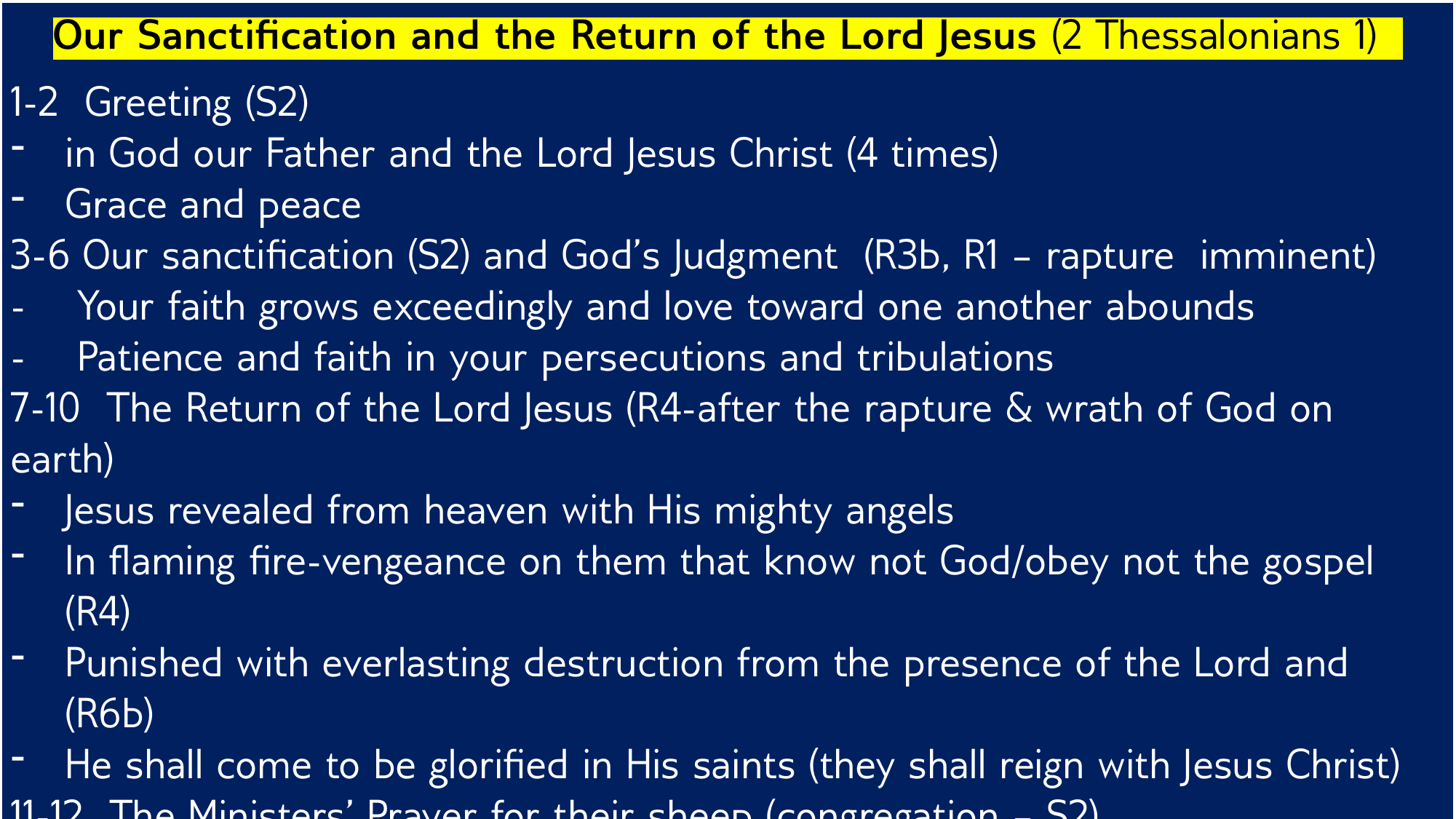

Our Sanctification and the Return of the Lord Jesus (2 Thessalonians 1)

1-2  Greeting (S2)
in God our Father and the Lord Jesus Christ (4 times)
Grace and peace
3-6 Our sanctification (S2) and God’s Judgment  (R3b, R1 – rapture  imminent)
-    Your faith grows exceedingly and love toward one another abounds
-    Patience and faith in your persecutions and tribulations
7-10  The Return of the Lord Jesus (R4-after the rapture & wrath of God on earth)
Jesus revealed from heaven with His mighty angels
In flaming fire-vengeance on them that know not God/obey not the gospel  (R4)
Punished with everlasting destruction from the presence of the Lord and (R6b)
He shall come to be glorified in His saints (they shall reign with Jesus Christ)
11-12  The Ministers’ Prayer for their sheep (congregation – S2)
-  Count you worthy of this calling (many are called and few are chosen - effectively
- The name of our Lord Jesus Christ may be glorified in you, and ye in Him